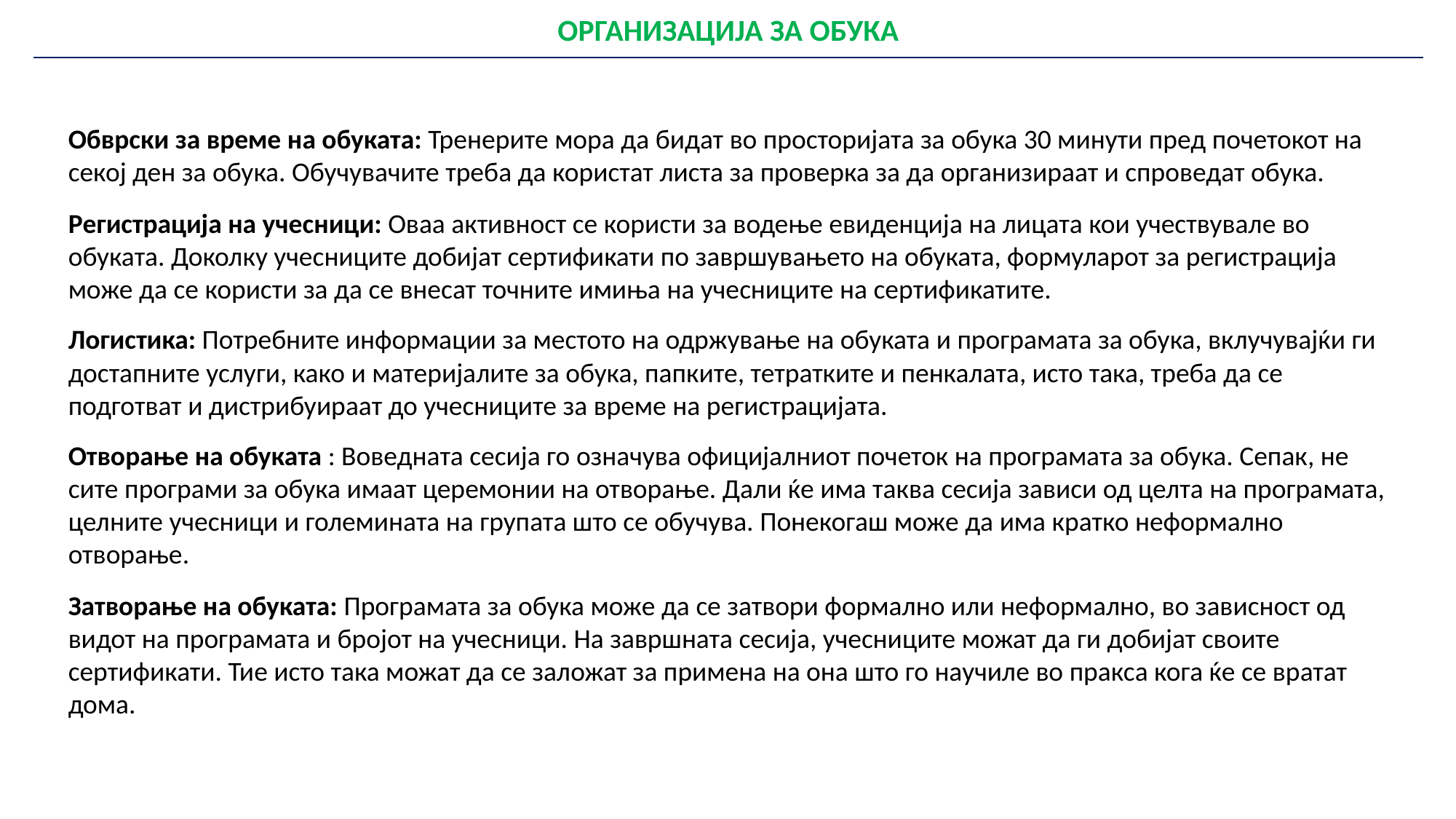

| ОРГАНИЗАЦИЈА ЗА ОБУКА |
| --- |
Обврски за време на обуката: Тренерите мора да бидат во просторијата за обука 30 минути пред почетокот на секој ден за обука. Обучувачите треба да користат листа за проверка за да организираат и спроведат обука.

Регистрација на учесници: Оваа активност се користи за водење евиденција на лицата кои учествувале во обуката. Доколку учесниците добијат сертификати по завршувањето на обуката, формуларот за регистрација може да се користи за да се внесат точните имиња на учесниците на сертификатите.

Логистика: Потребните информации за местото на одржување на обуката и програмата за обука, вклучувајќи ги достапните услуги, како и материјалите за обука, папките, тетратките и пенкалата, исто така, треба да се подготват и дистрибуираат до учесниците за време на регистрацијата.

Отворање на обуката : Воведната сесија го означува официјалниот почеток на програмата за обука. Сепак, не сите програми за обука имаат церемонии на отворање. Дали ќе има таква сесија зависи од целта на програмата, целните учесници и големината на групата што се обучува. Понекогаш може да има кратко неформално отворање.

Затворање на обуката: Програмата за обука може да се затвори формално или неформално, во зависност од видот на програмата и бројот на учесници. На завршната сесија, учесниците можат да ги добијат своите сертификати. Тие исто така можат да се заложат за примена на она што го научиле во пракса кога ќе се вратат дома.